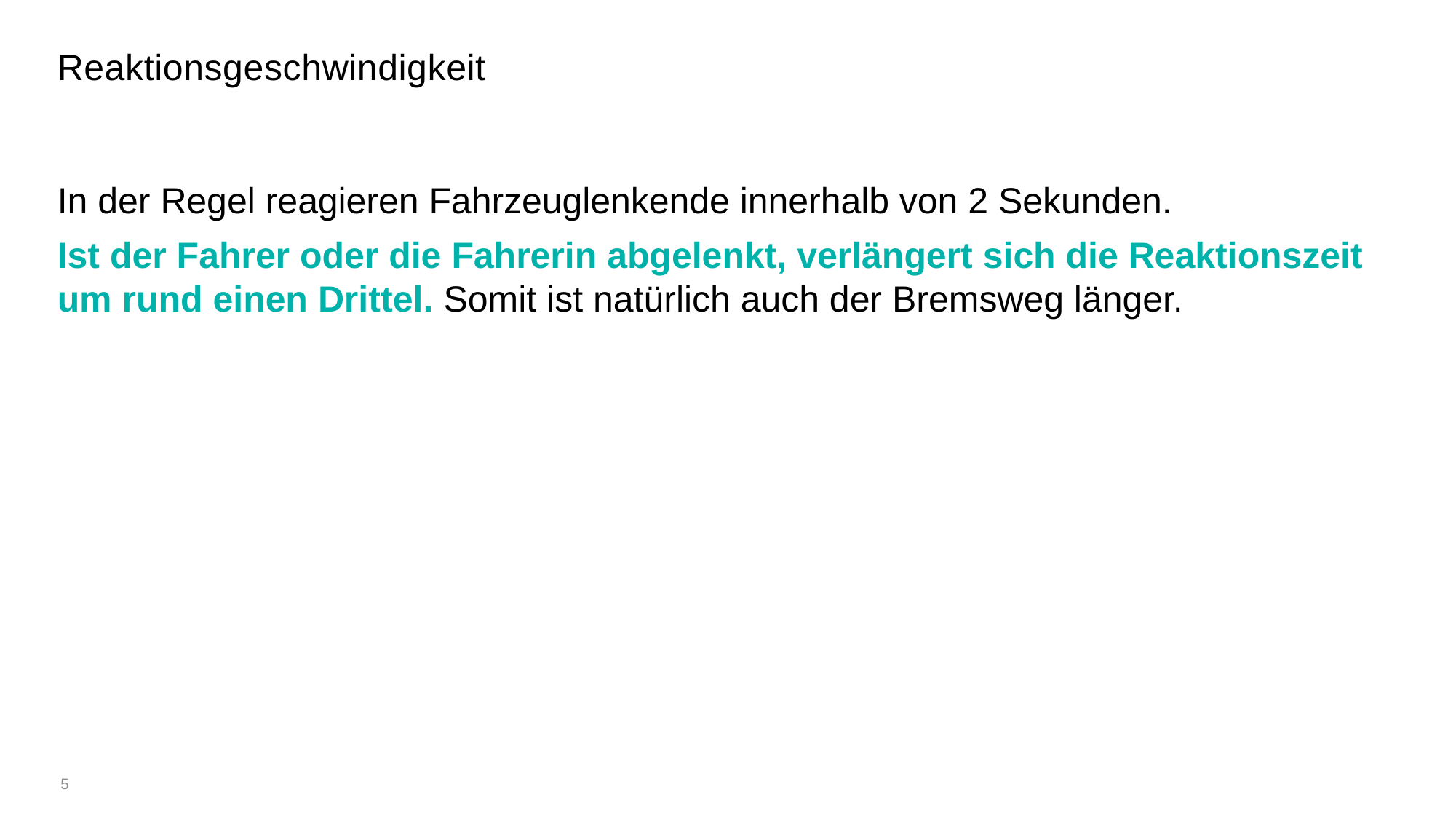

# Reaktionsgeschwindigkeit
In der Regel reagieren Fahrzeuglenkende innerhalb von 2 Sekunden.
Ist der Fahrer oder die Fahrerin abgelenkt, verlängert sich die Reaktionszeit um rund einen Drittel. Somit ist natürlich auch der Bremsweg länger.

5